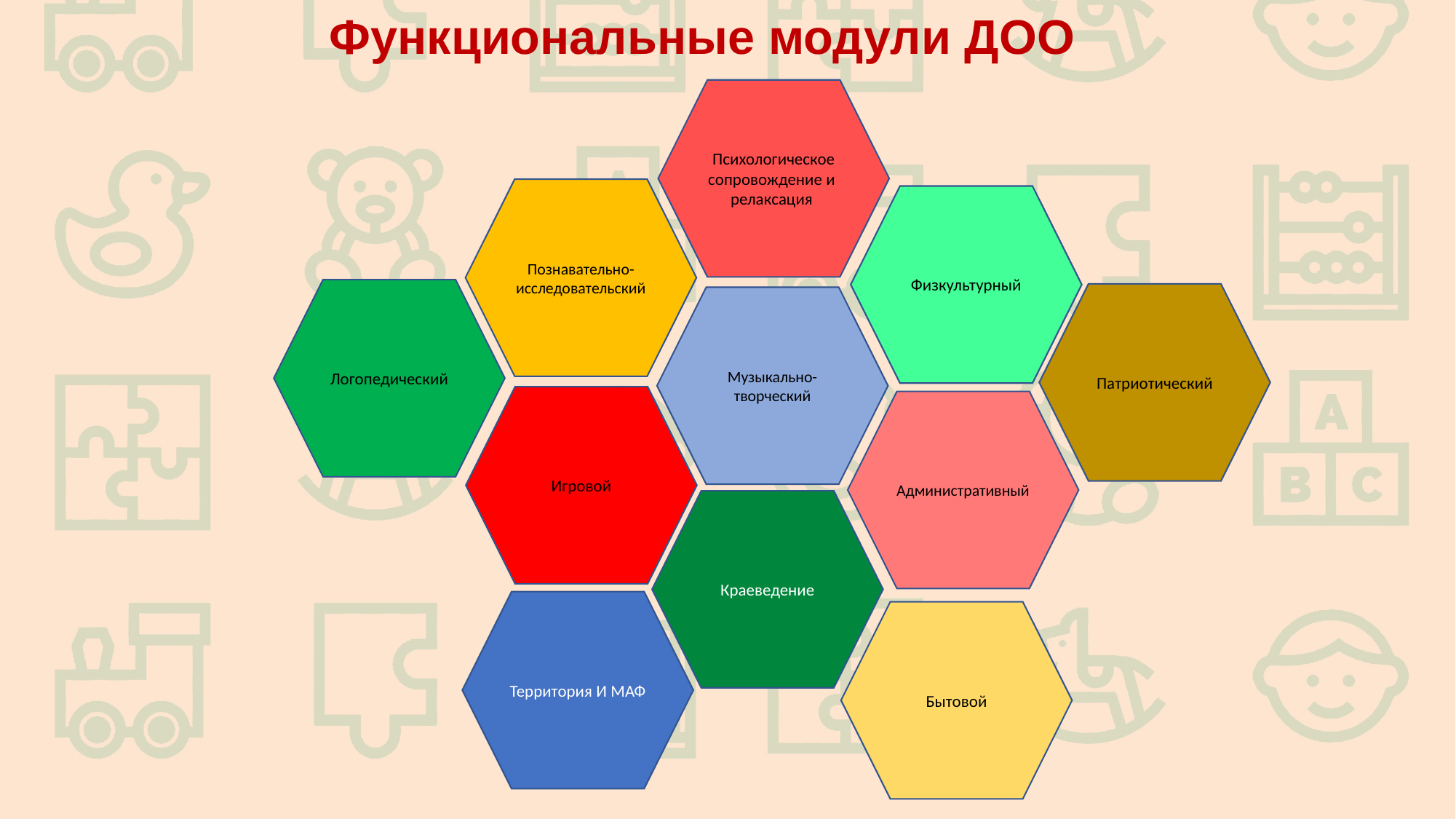

# Функциональные модули ДОО
Психологическое сопровождение и
релаксация
Познавательно-исследовательский
Физкультурный
Логопедический
Патриотический
Музыкально-
творческий
Игровой
Административный
Краеведение
Территория И МАФ
Бытовой